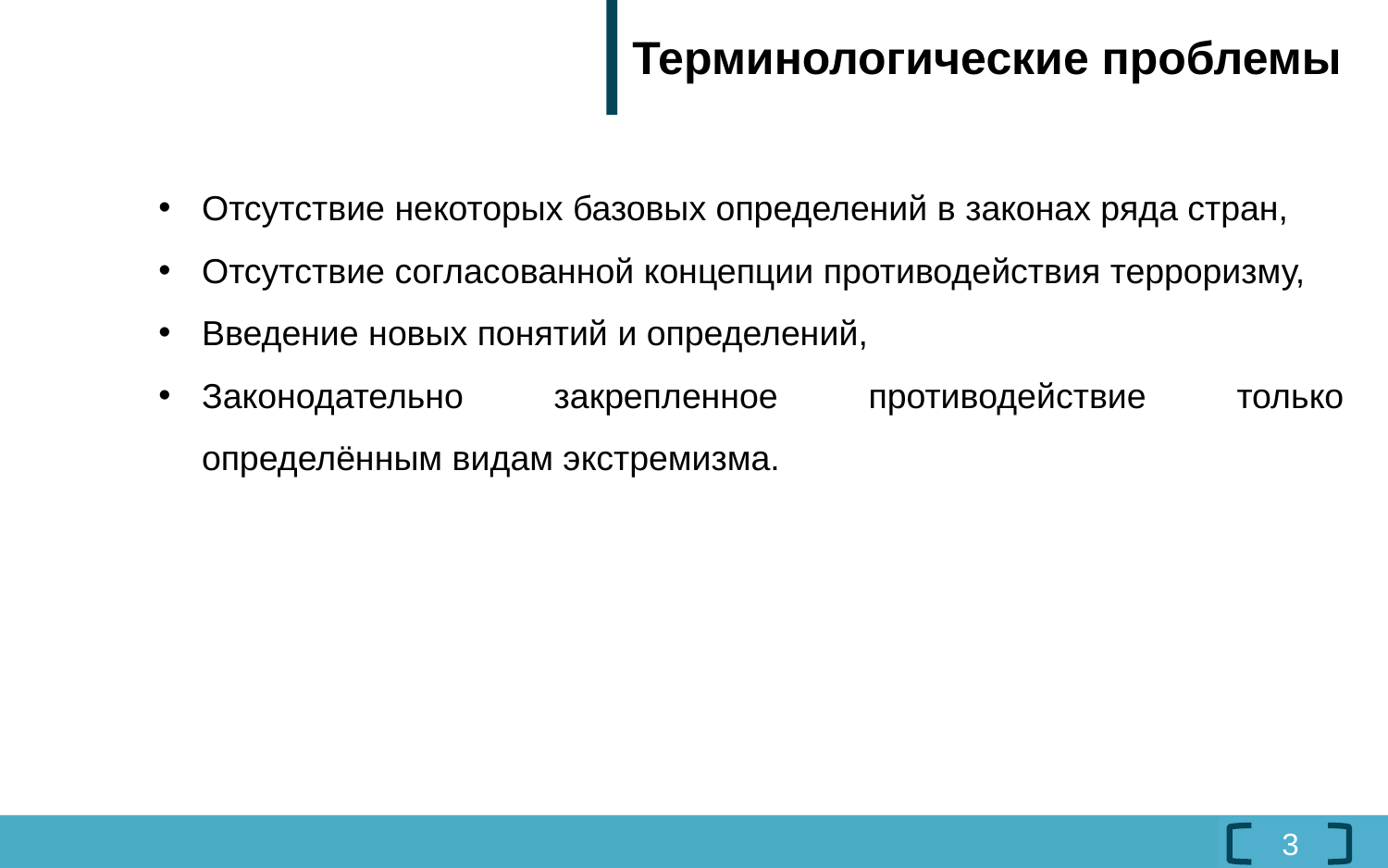

#

Терминологические проблемы

Отсутствие некоторых базовых определений в законах ряда стран,
Отсутствие согласованной концепции противодействия терроризму,
Введение новых понятий и определений,
Законодательно закрепленное противодействие только определённым видам экстремизма.

3